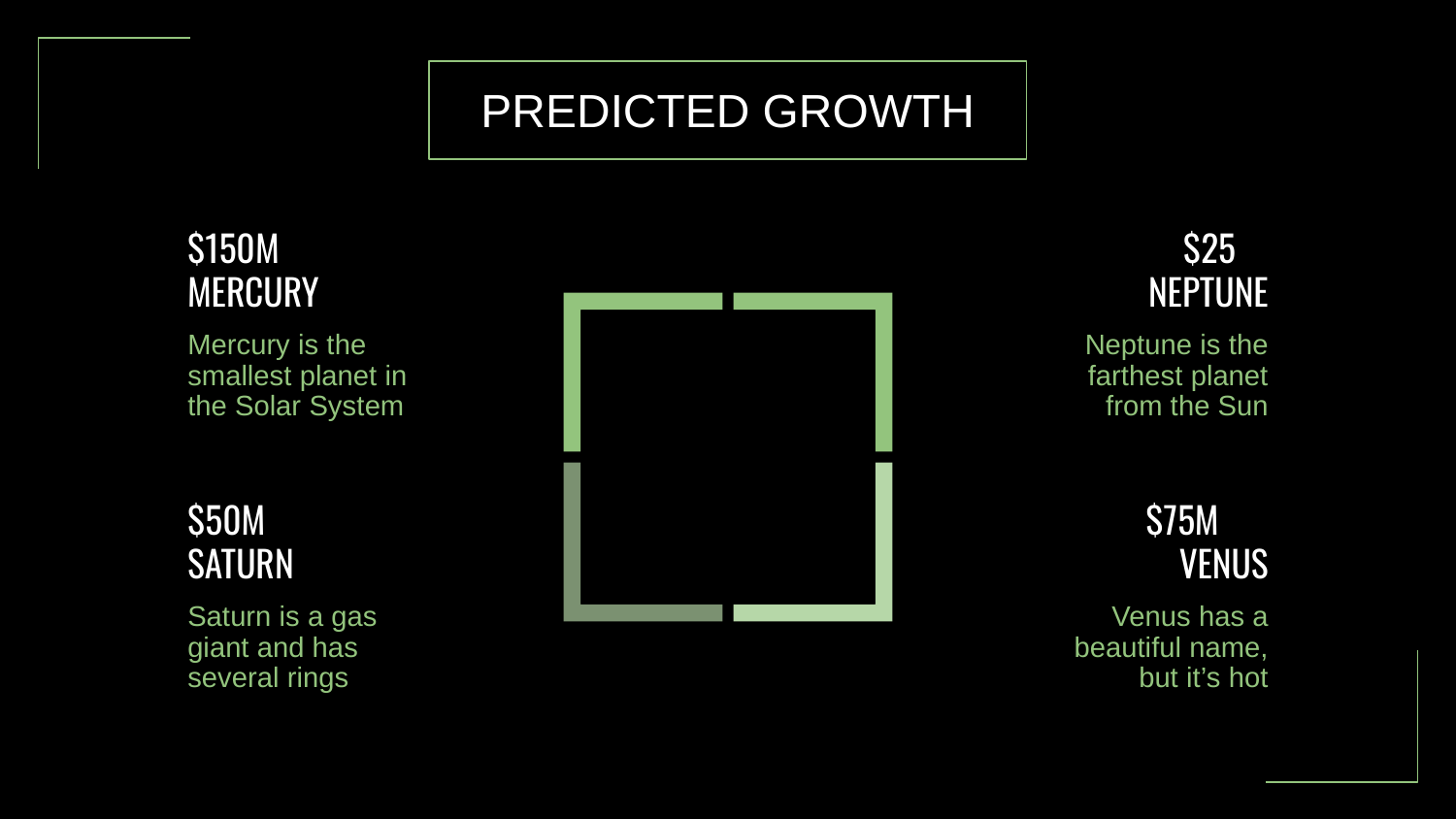

# PREDICTED GROWTH
$25     NEPTUNE
$150M MERCURY

Neptune is the farthest planet from the Sun

Mercury is the smallest planet in the Solar System
$75M       VENUS
$50M    SATURN
Venus has a beautiful name, but it’s hot
Saturn is a gas giant and has several rings